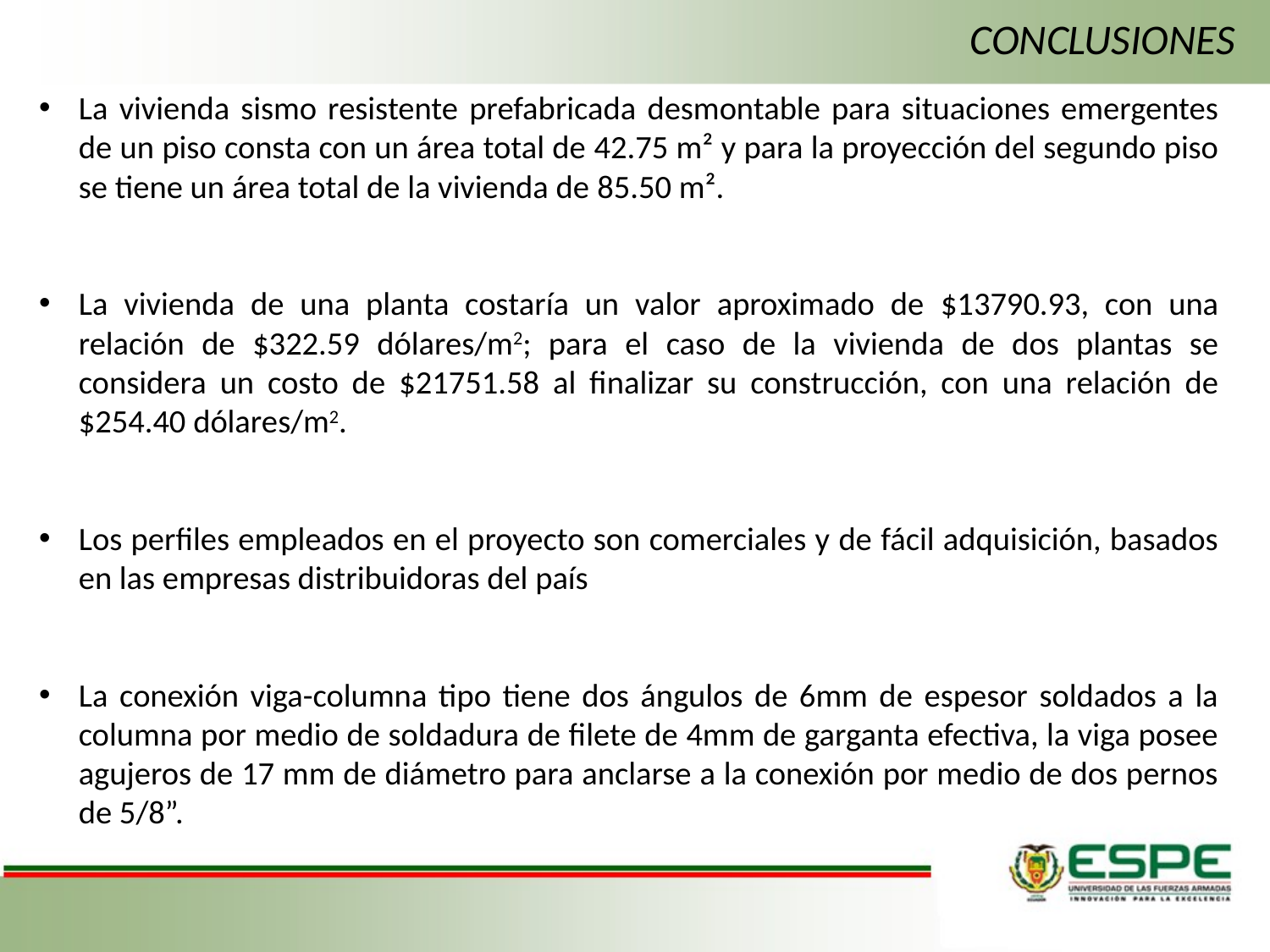

# CONCLUSIONES
La vivienda sismo resistente prefabricada desmontable para situaciones emergentes de un piso consta con un área total de 42.75 m² y para la proyección del segundo piso se tiene un área total de la vivienda de 85.50 m².

La vivienda de una planta costaría un valor aproximado de $13790.93, con una relación de $322.59 dólares/m2; para el caso de la vivienda de dos plantas se considera un costo de $21751.58 al finalizar su construcción, con una relación de $254.40 dólares/m2.

Los perfiles empleados en el proyecto son comerciales y de fácil adquisición, basados en las empresas distribuidoras del país

La conexión viga-columna tipo tiene dos ángulos de 6mm de espesor soldados a la columna por medio de soldadura de filete de 4mm de garganta efectiva, la viga posee agujeros de 17 mm de diámetro para anclarse a la conexión por medio de dos pernos de 5/8”.